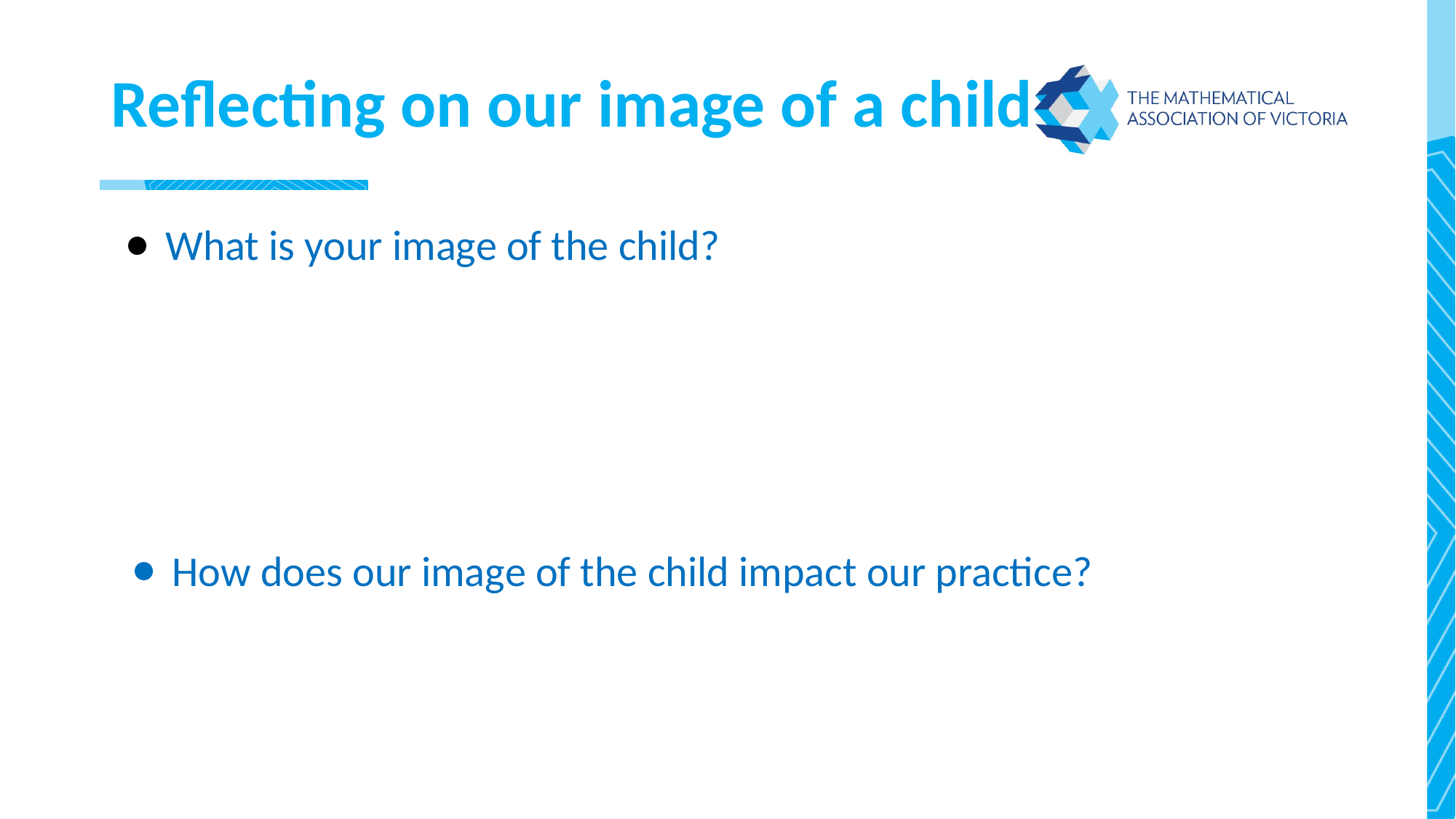

# Reflecting on our image of a child
What is your image of the child?
How does our image of the child impact our practice?